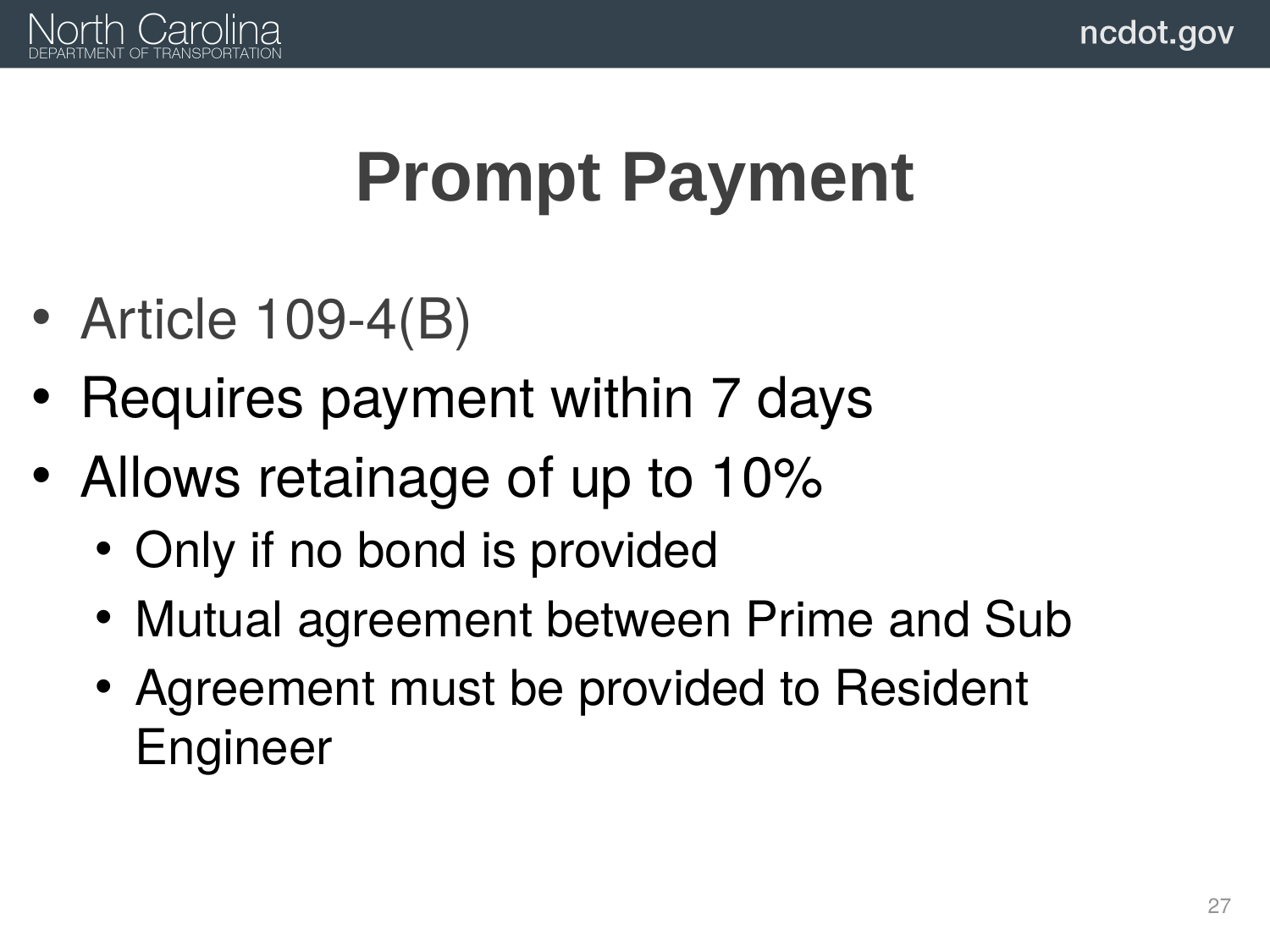

# Prompt Payment
Article 109-4(B)
Requires payment within 7 days
Allows retainage of up to 10%
Only if no bond is provided
Mutual agreement between Prime and Sub
Agreement must be provided to Resident Engineer

27